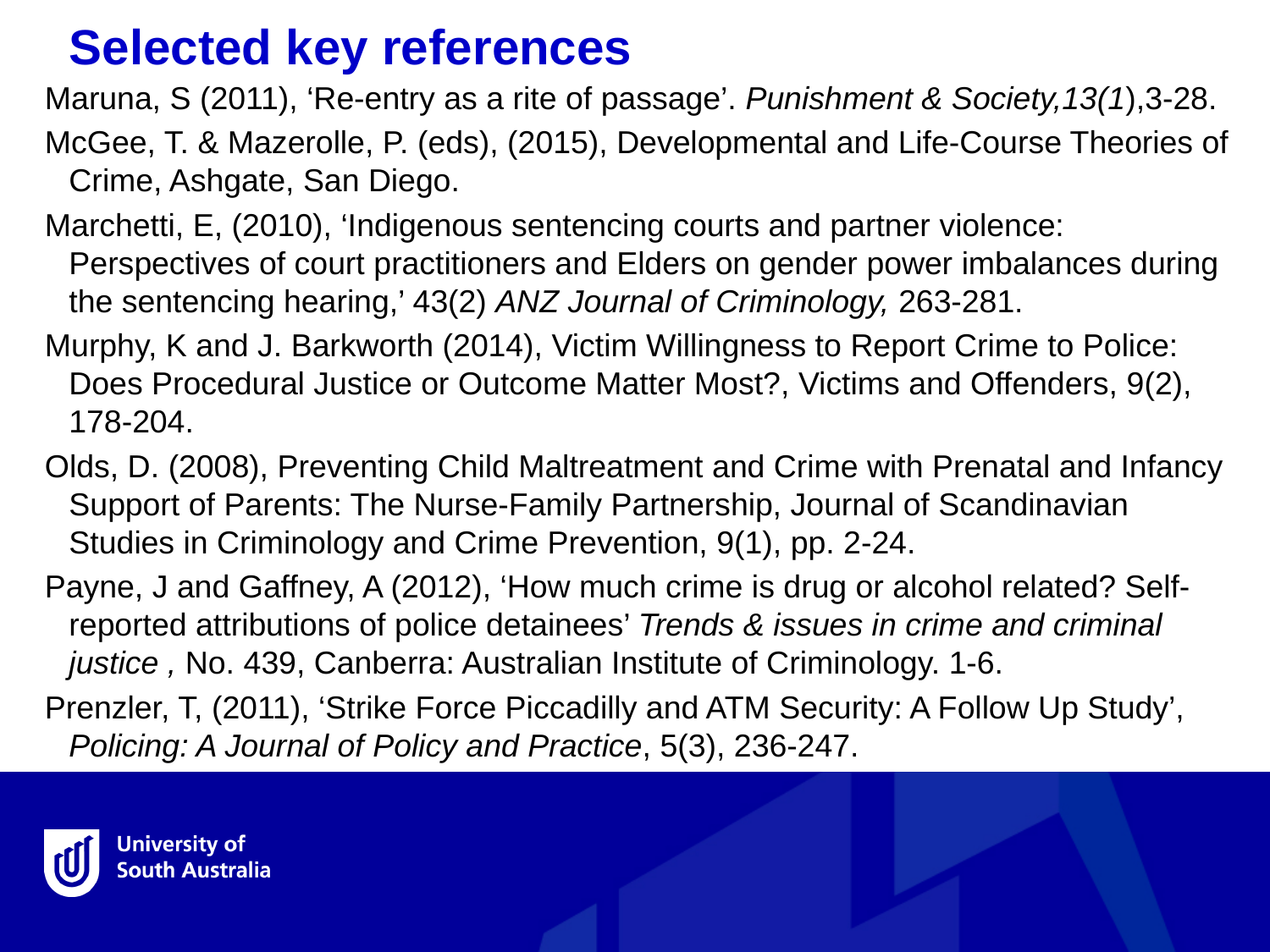

Selected key references
Maruna, S (2011), ‘Re-entry as a rite of passage’. Punishment & Society,13(1),3-28.
McGee, T. & Mazerolle, P. (eds), (2015), Developmental and Life-Course Theories of Crime, Ashgate, San Diego.
Marchetti, E, (2010), ‘Indigenous sentencing courts and partner violence: Perspectives of court practitioners and Elders on gender power imbalances during the sentencing hearing,’ 43(2) ANZ Journal of Criminology, 263-281.
Murphy, K and J. Barkworth (2014), Victim Willingness to Report Crime to Police: Does Procedural Justice or Outcome Matter Most?, Victims and Offenders, 9(2), 178-204.
Olds, D. (2008), Preventing Child Maltreatment and Crime with Prenatal and Infancy Support of Parents: The Nurse-Family Partnership, Journal of Scandinavian Studies in Criminology and Crime Prevention, 9(1), pp. 2-24.
Payne, J and Gaffney, A (2012), ‘How much crime is drug or alcohol related? Self-reported attributions of police detainees’ Trends & issues in crime and criminal justice , No. 439, Canberra: Australian Institute of Criminology. 1-6.
Prenzler, T, (2011), ‘Strike Force Piccadilly and ATM Security: A Follow Up Study’, Policing: A Journal of Policy and Practice, 5(3), 236-247.